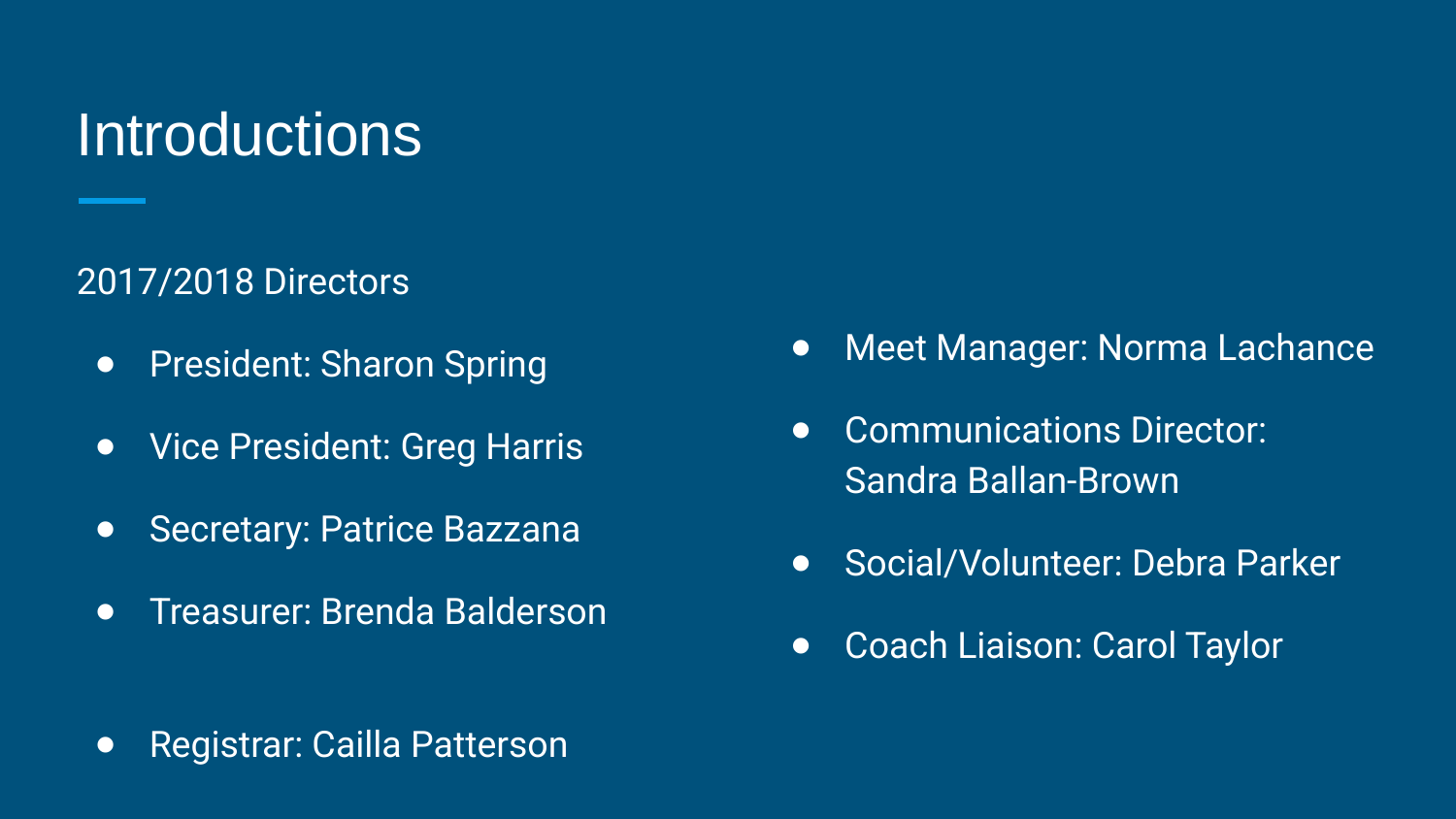

# Introductions
2017/2018 Directors
President: Sharon Spring
Vice President: Greg Harris
Secretary: Patrice Bazzana
Treasurer: Brenda Balderson
Registrar: Cailla Patterson

Meet Manager: Norma Lachance
Communications Director: Sandra Ballan-Brown
Social/Volunteer: Debra Parker
Coach Liaison: Carol Taylor